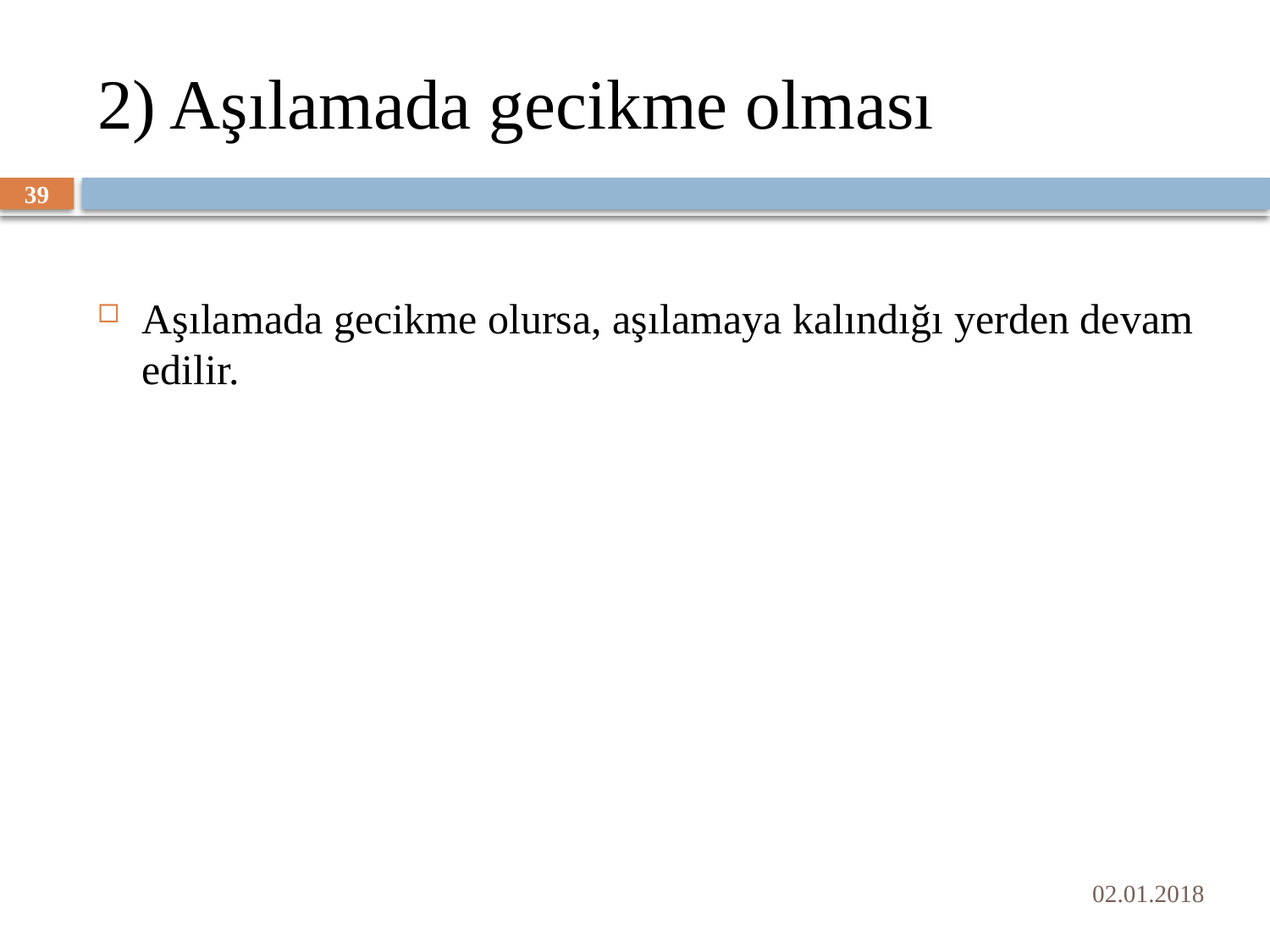

# 2) Aşılamada gecikme olması
39

Aşılamada gecikme olursa, aşılamaya kalındığı yerden devam edilir.
02.01.2018